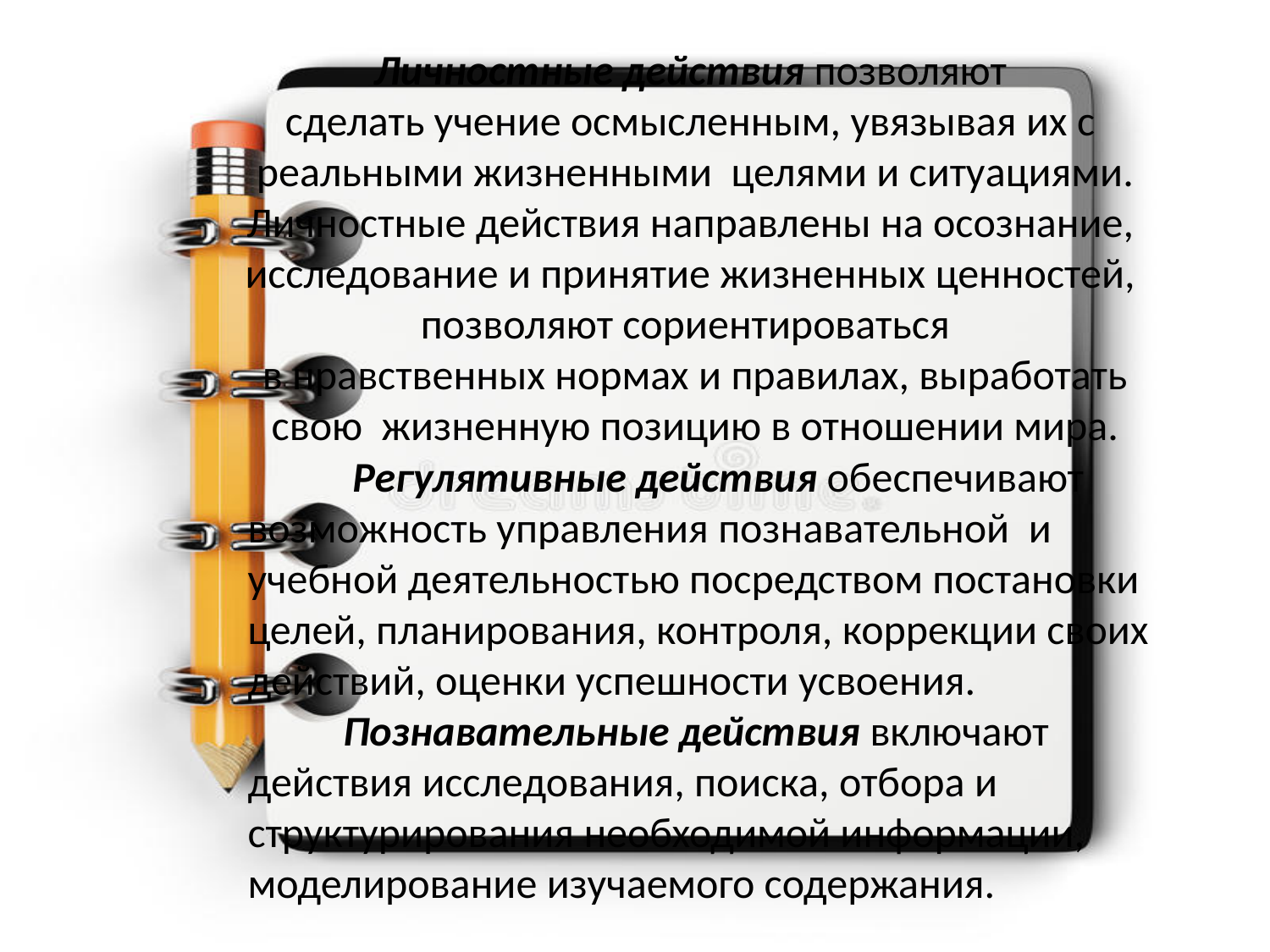

Личностные действия позволяют
сделать учение осмысленным, увязывая их с
реальными жизненными  целями и ситуациями. Личностные действия направлены на осознание,
исследование и принятие жизненных ценностей,
позволяют сориентироваться
в нравственных нормах и правилах, выработать свою  жизненную позицию в отношении мира.
           Регулятивные действия обеспечивают возможность управления познавательной  и учебной деятельностью посредством постановки целей, планирования, контроля, коррекции своих действий, оценки успешности усвоения.
          Познавательные действия включают действия исследования, поиска, отбора и структурирования необходимой информации, моделирование изучаемого содержания.